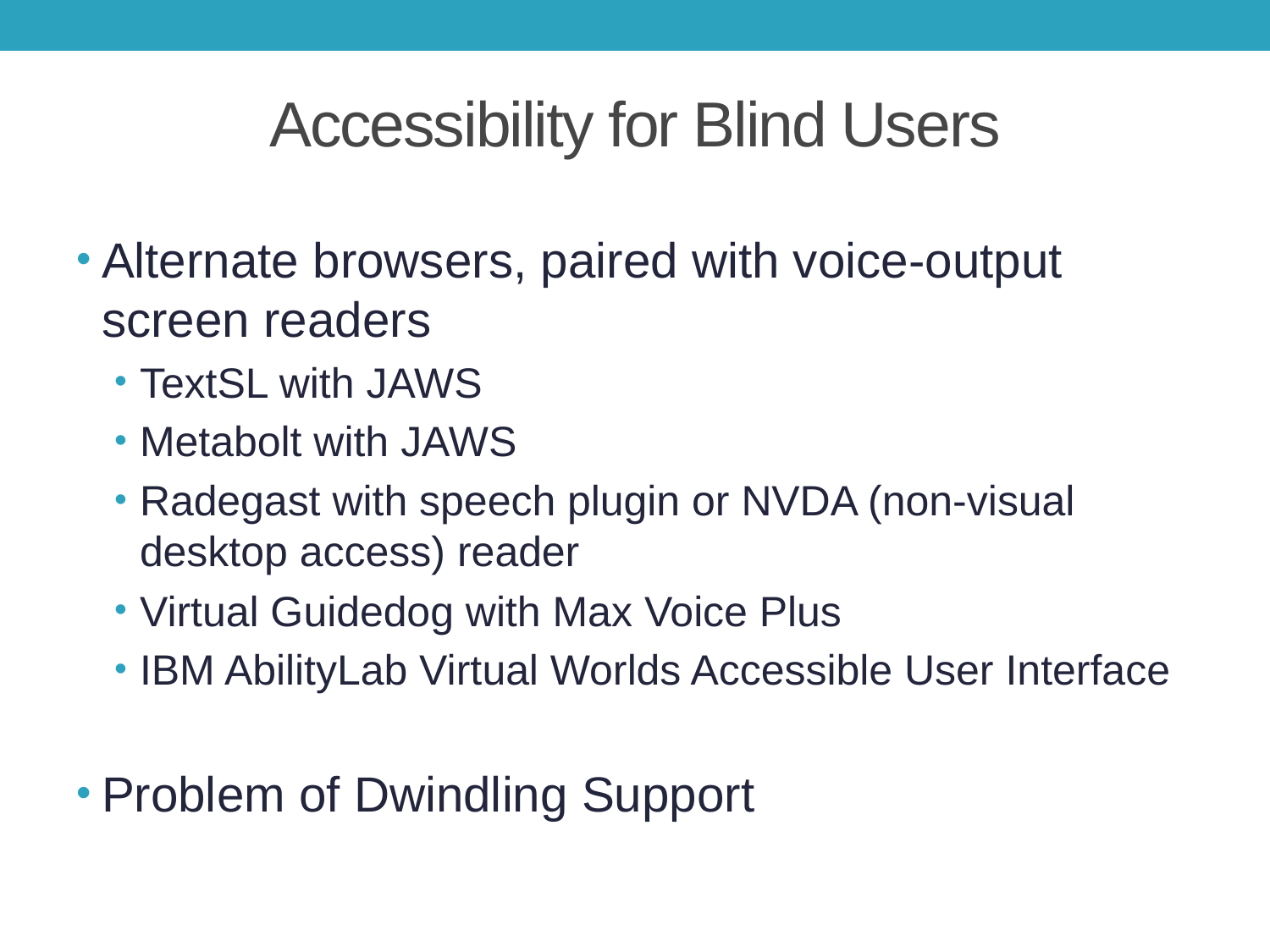

# Accessibility for Blind Users
Alternate browsers, paired with voice-output screen readers
TextSL with JAWS
Metabolt with JAWS
Radegast with speech plugin or NVDA (non-visual desktop access) reader
Virtual Guidedog with Max Voice Plus
IBM AbilityLab Virtual Worlds Accessible User Interface

Problem of Dwindling Support